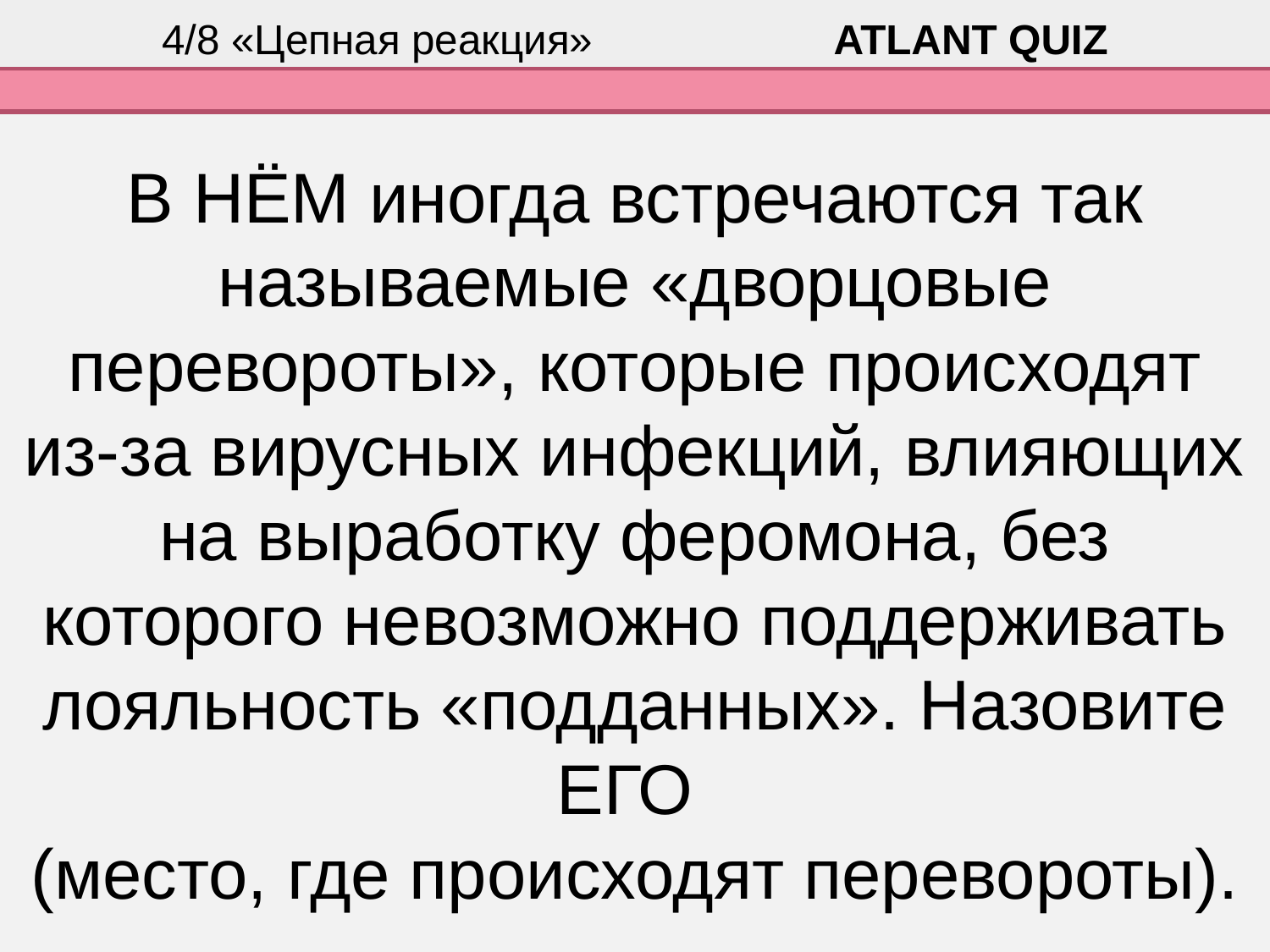

4/8 «Цепная реакция»				      ATLANT QUIZ

# В НЁМ иногда встречаются так называемые «дворцовые перевороты», которые происходят из-за вирусных инфекций, влияющих на выработку феромона, без которого невозможно поддерживать лояльность «подданных». Назовите ЕГО (место, где происходят перевороты).